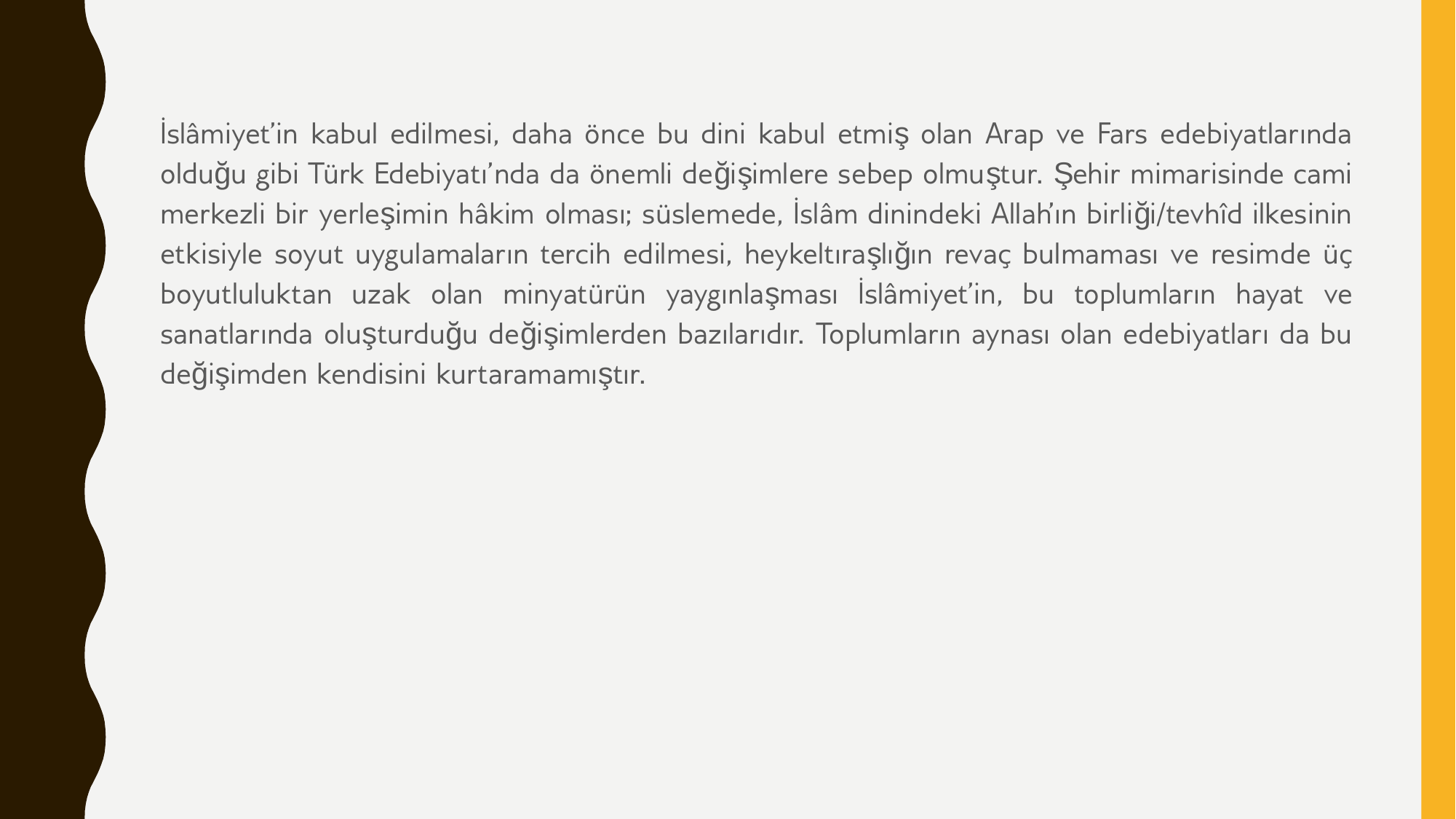

İslâmiyet’in kabul edilmesi, daha önce bu dini kabul etmiş olan Arap ve Fars edebiyatlarında olduğu gibi Türk Edebiyatı’nda da önemli değişimlere sebep olmuştur. Şehir mimarisinde cami merkezli bir yerleşimin hâkim olması; süslemede, İslâm dinindeki Allah’ın birliği/tevhîd ilkesinin etkisiyle soyut uygulamaların tercih edilmesi, heykeltıraşlığın revaç bulmaması ve resimde üç boyutluluktan uzak olan minyatürün yaygınlaşması İslâmiyet’in, bu toplumların hayat ve sanatlarında oluşturduğu değişimlerden bazılarıdır. Toplumların aynası olan edebiyatları da bu değişimden kendisini kurtaramamıştır.